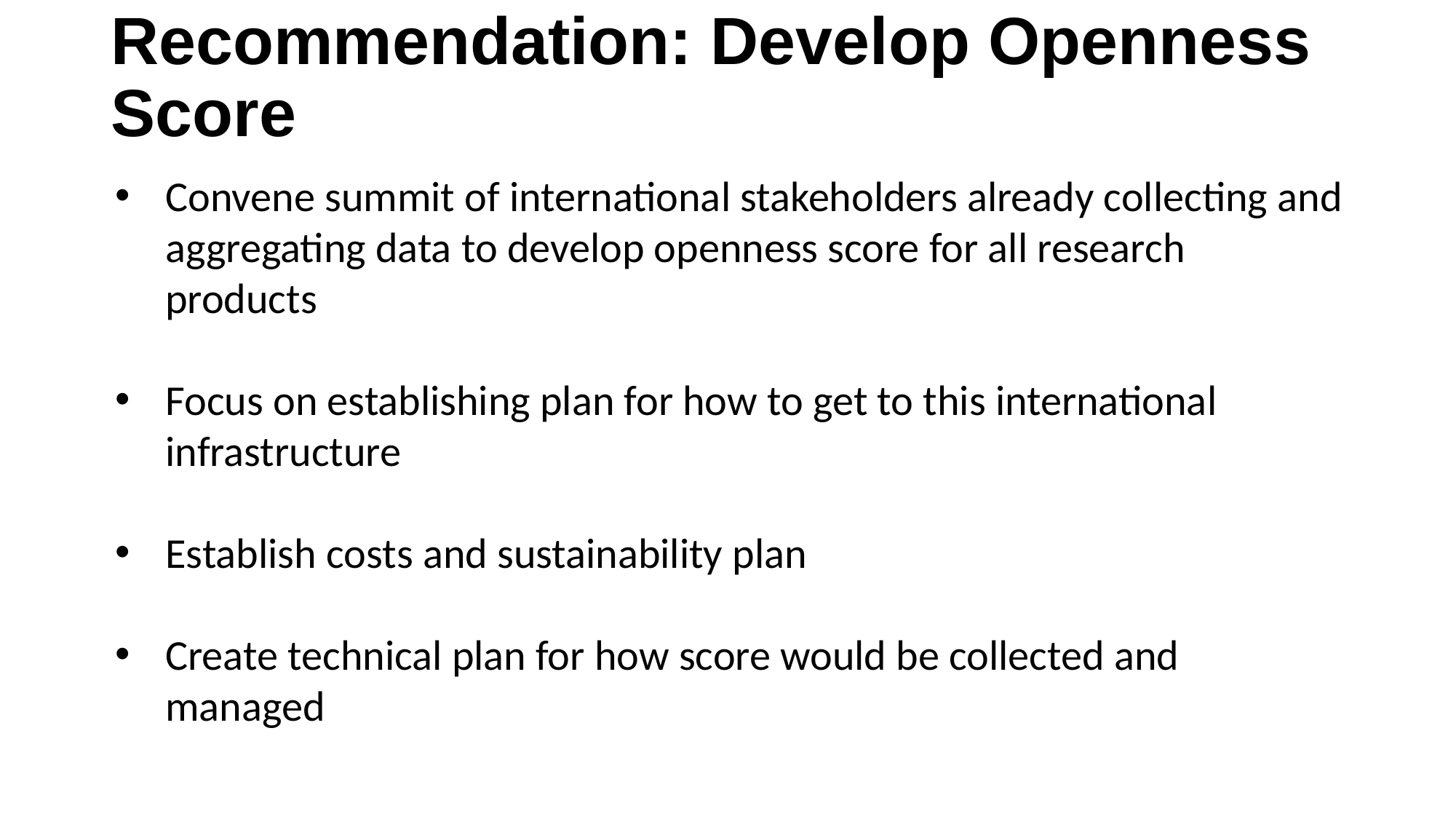

# Recommendation: Develop Openness Score
Convene summit of international stakeholders already collecting and aggregating data to develop openness score for all research products

Focus on establishing plan for how to get to this international infrastructure

Establish costs and sustainability plan

Create technical plan for how score would be collected and managed